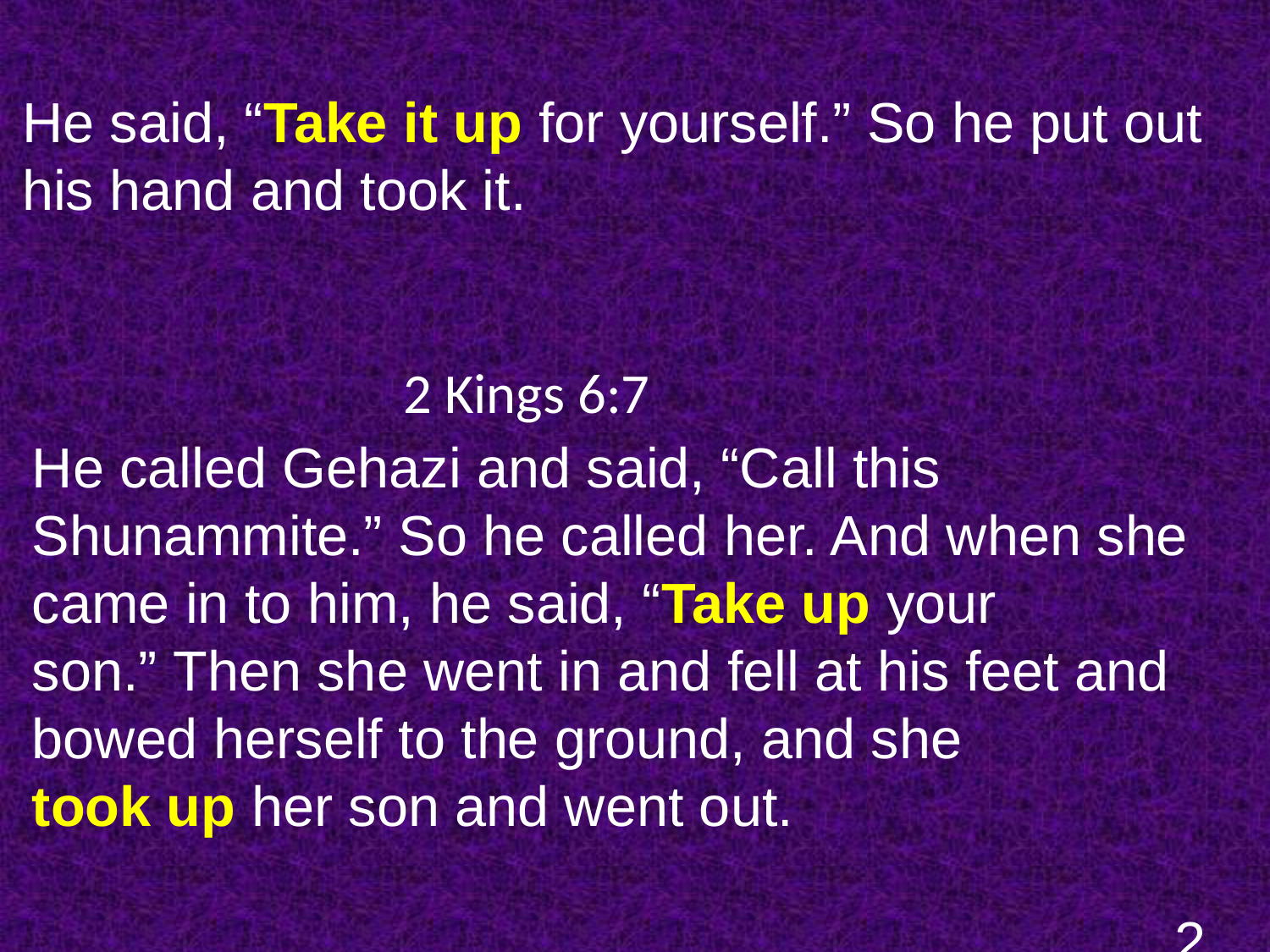

He said, “Take it up for yourself.” So he put out his hand and took it.																											2 Kings 6:7
He called Gehazi and said, “Call this Shunammite.” So he called her. And when she came in to him, he said, “Take up your son.” Then she went in and fell at his feet and bowed herself to the ground, and she
took up her son and went out.														    								2 Kings 4:41